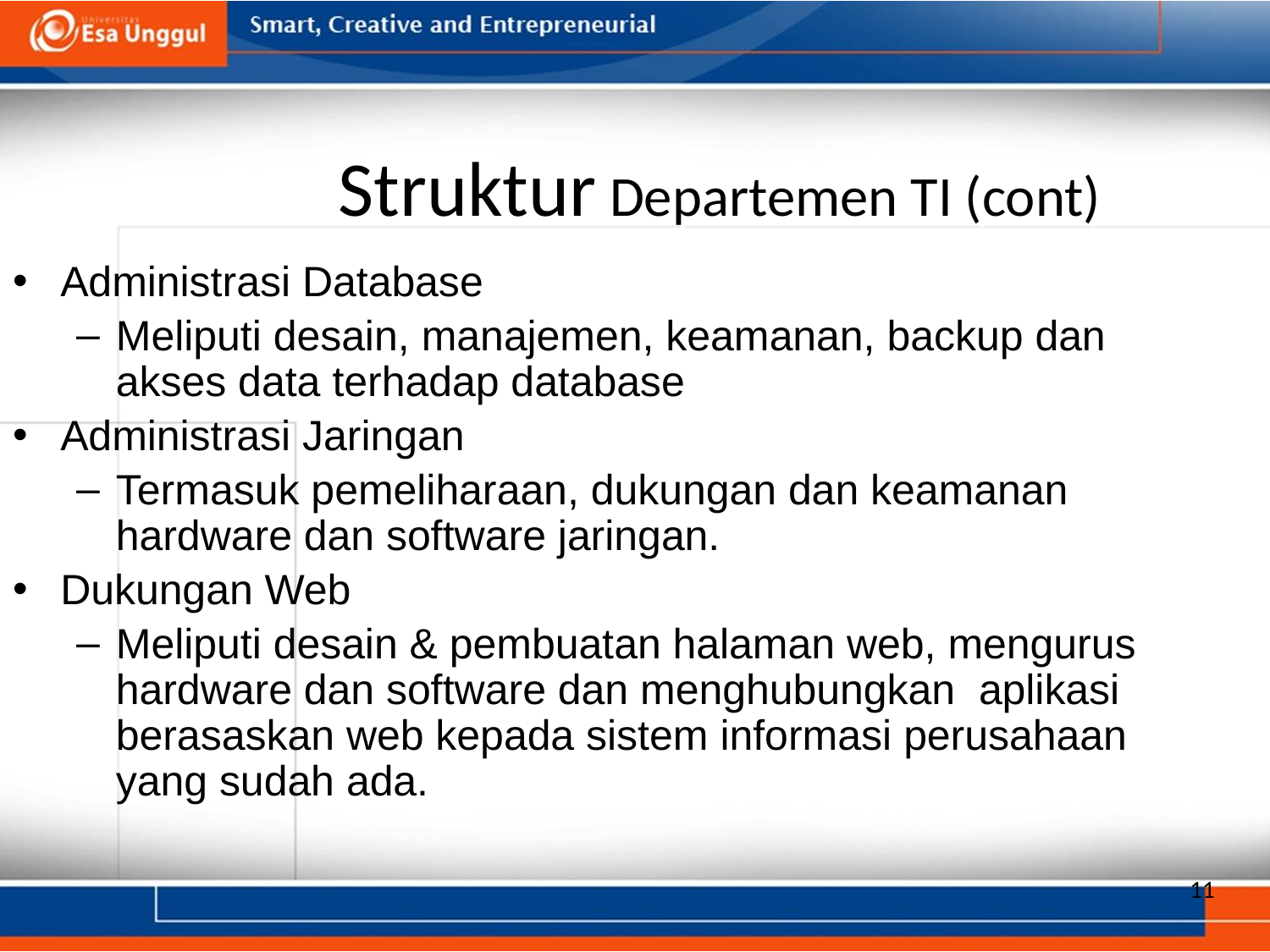

Struktur Departemen TI (cont)
Administrasi Database
Meliputi desain, manajemen, keamanan, backup dan akses data terhadap database
Administrasi Jaringan
Termasuk pemeliharaan, dukungan dan keamanan hardware dan software jaringan.
Dukungan Web
Meliputi desain & pembuatan halaman web, mengurus hardware dan software dan menghubungkan  aplikasi berasaskan web kepada sistem informasi perusahaan yang sudah ada.
11